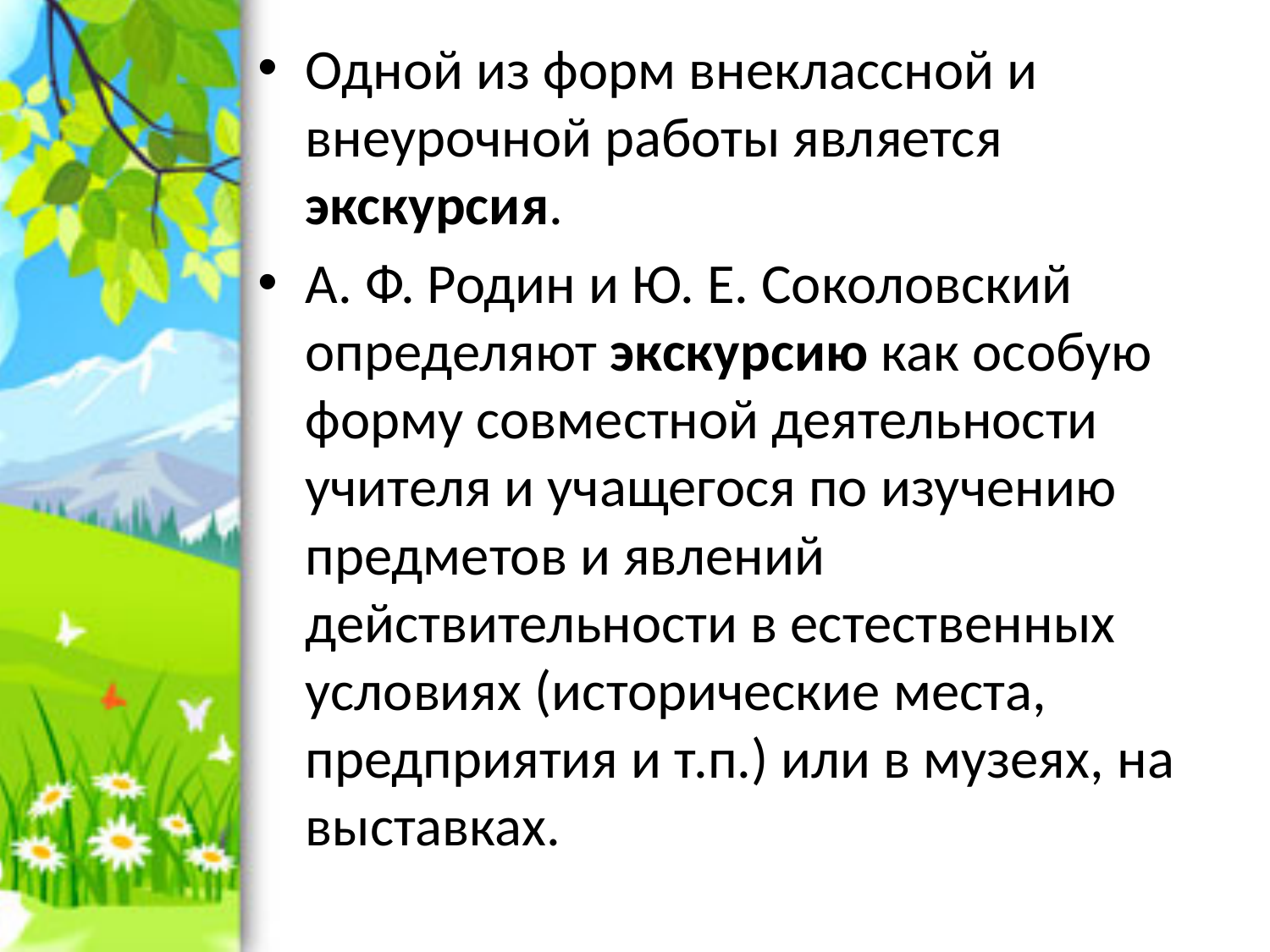

Одной из форм внеклассной и внеурочной работы является экскурсия.
А. Ф. Родин и Ю. Е. Соколовский определяют экскурсию как особую форму совместной деятельности учителя и учащегося по изучению предметов и явлений действительности в естественных условиях (исторические места, предприятия и т.п.) или в музеях, на выставках.